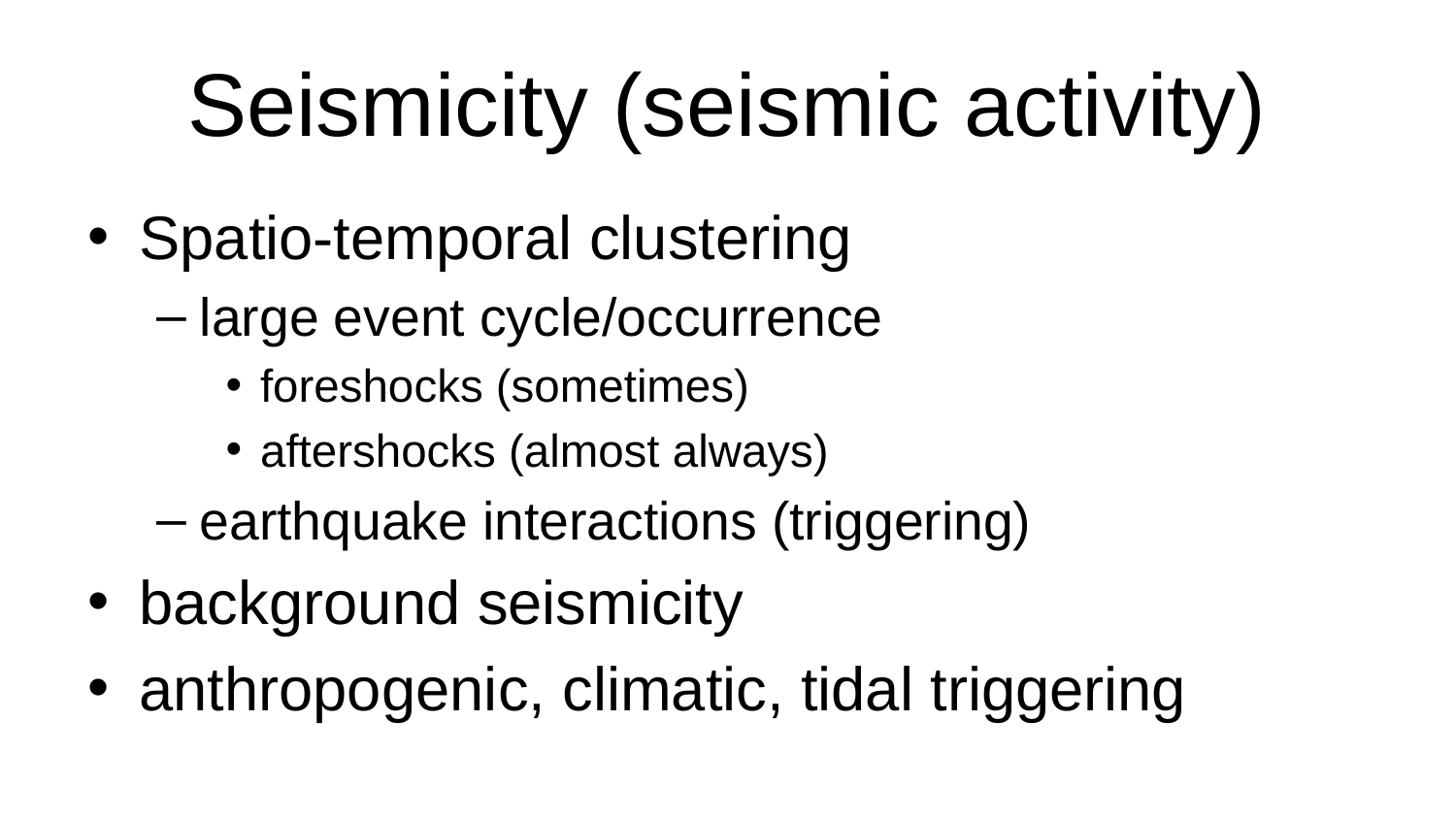

# Seismicity (seismic activity)
Spatio-temporal clustering
large event cycle/occurrence
foreshocks (sometimes)
aftershocks (almost always)
earthquake interactions (triggering)
background seismicity
anthropogenic, climatic, tidal triggering